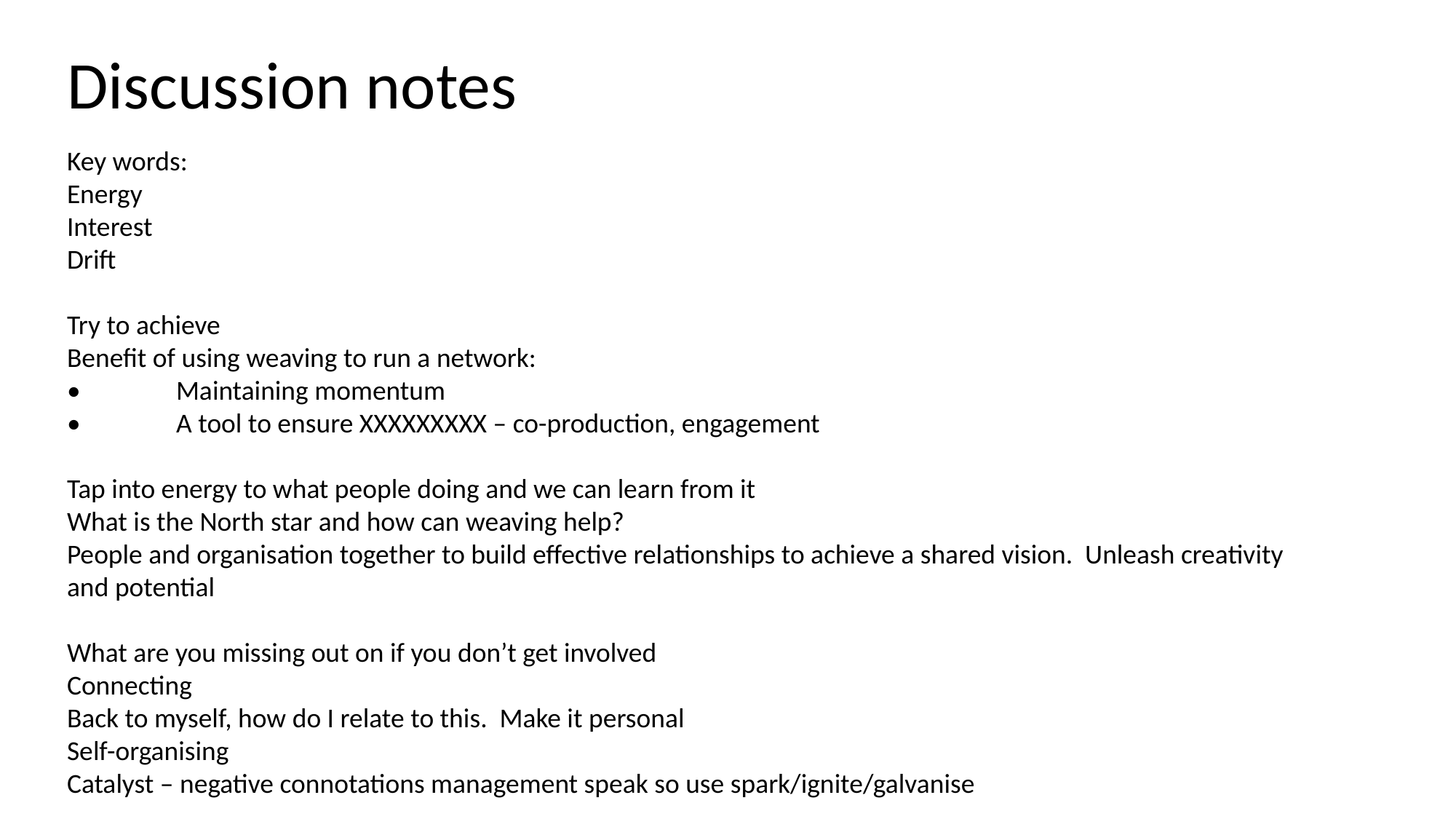

# Discussion notes
Key words:
Energy
Interest
Drift

Try to achieve
Benefit of using weaving to run a network:
•	Maintaining momentum
•	A tool to ensure XXXXXXXXX – co-production, engagement

Tap into energy to what people doing and we can learn from it
What is the North star and how can weaving help?
People and organisation together to build effective relationships to achieve a shared vision.  Unleash creativity and potential

What are you missing out on if you don’t get involved
Connecting
Back to myself, how do I relate to this.  Make it personal
Self-organising
Catalyst – negative connotations management speak so use spark/ignite/galvanise